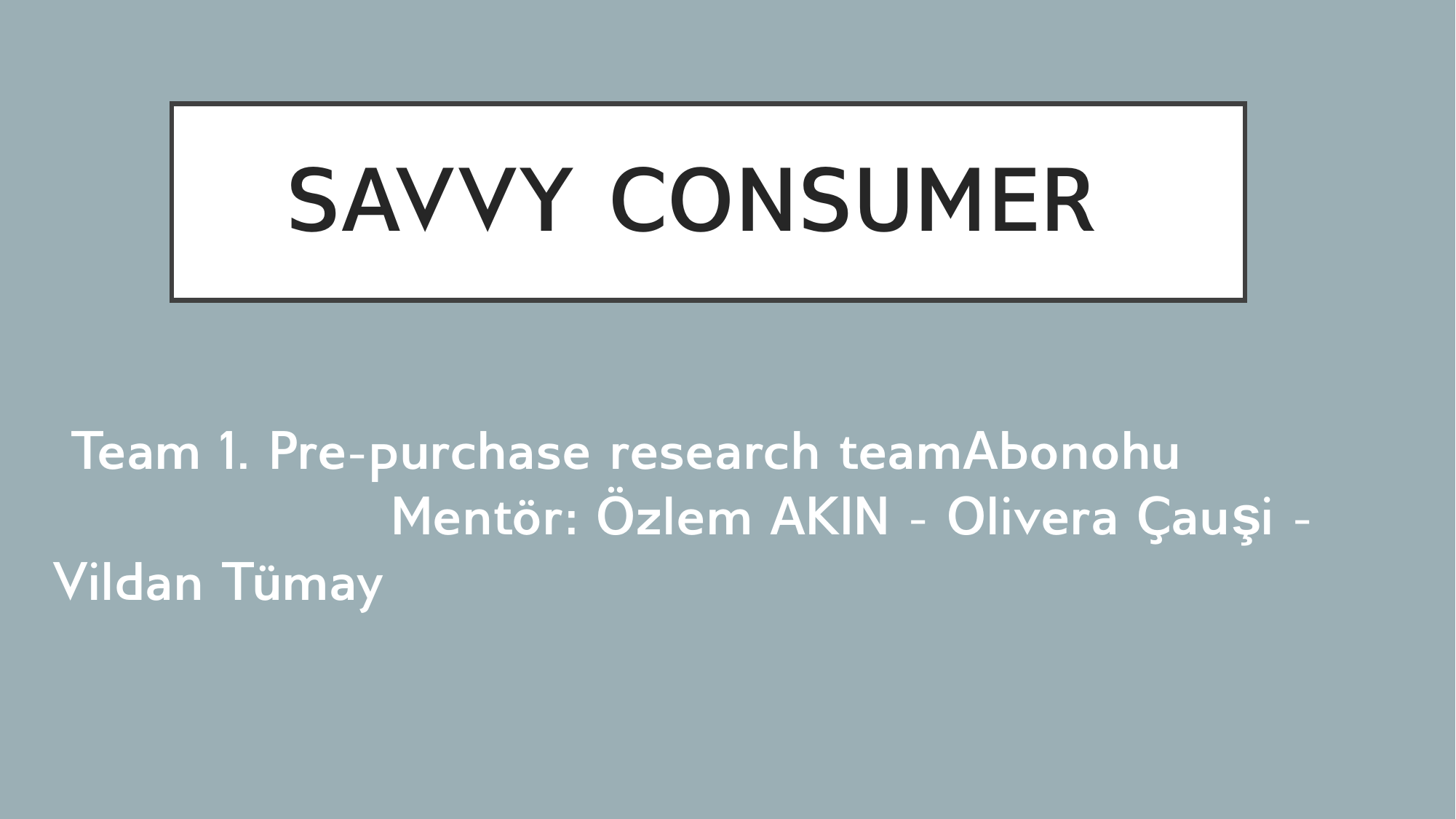

# Savvy Consumer
 Team 1. Pre-purchase research teamAbonohu                                Mentör: Özlem AKIN - Olivera Çauşi - Vildan Tümay